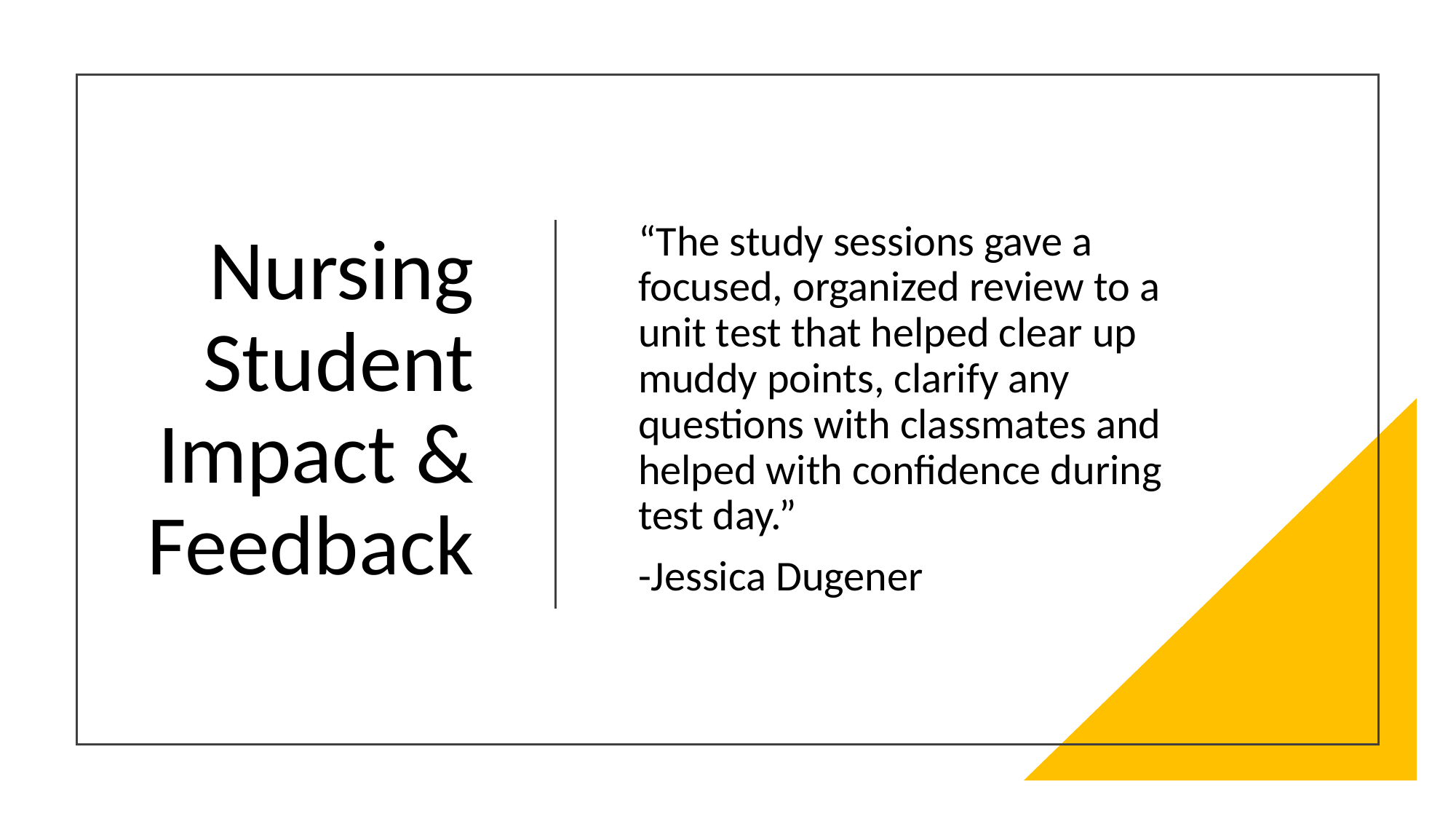

# Nursing Student Impact & Feedback
“The study sessions gave a focused, organized review to a unit test that helped clear up muddy points, clarify any questions with classmates and helped with confidence during test day.”
-Jessica Dugener